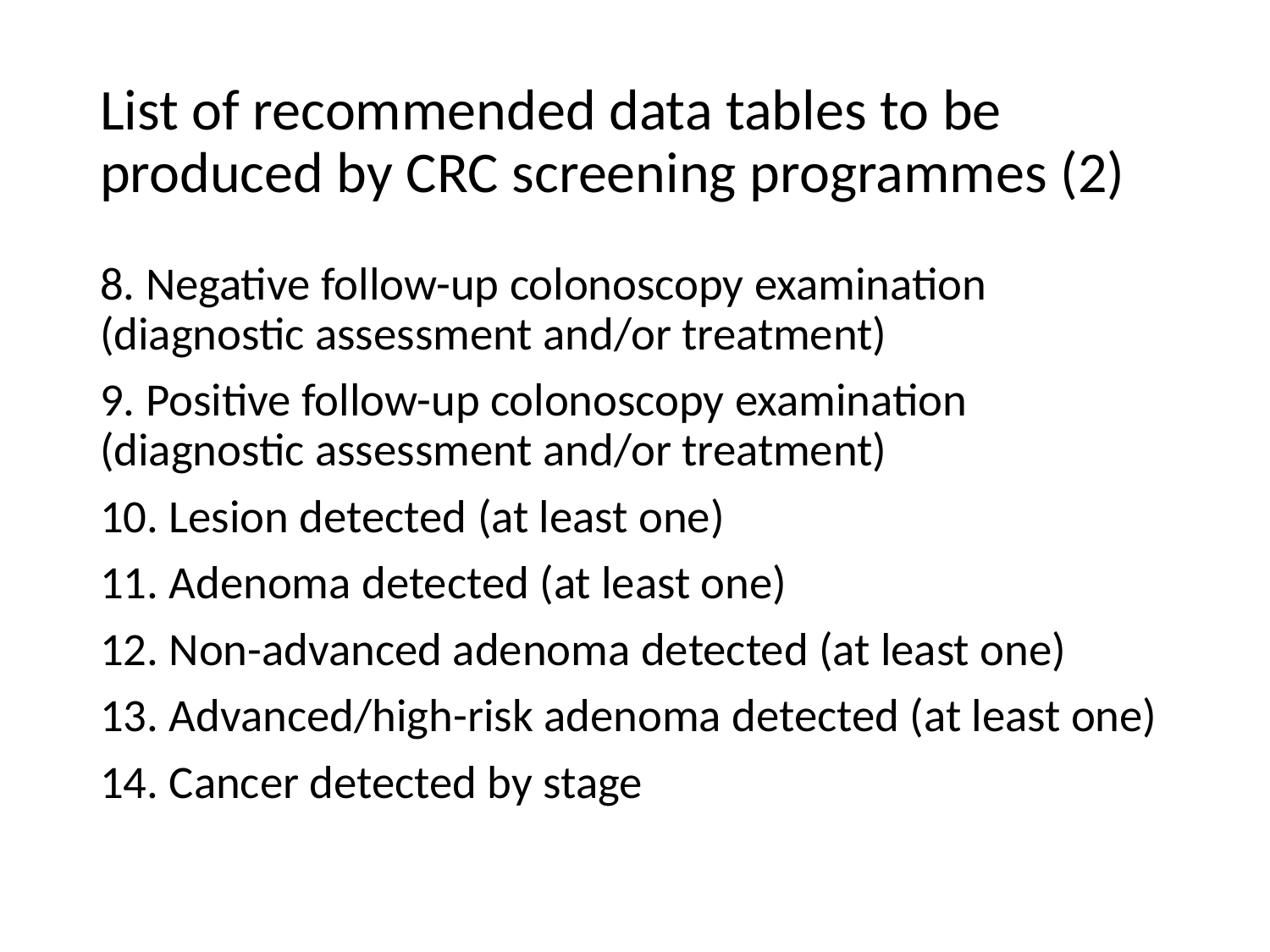

# List of recommended data tables to be produced by CRC screening programmes (2)
8. Negative follow-up colonoscopy examination (diagnostic assessment and/or treatment)
9. Positive follow-up colonoscopy examination (diagnostic assessment and/or treatment)
10. Lesion detected (at least one)
11. Adenoma detected (at least one)
12. Non-advanced adenoma detected (at least one)
13. Advanced/high-risk adenoma detected (at least one)
14. Cancer detected by stage